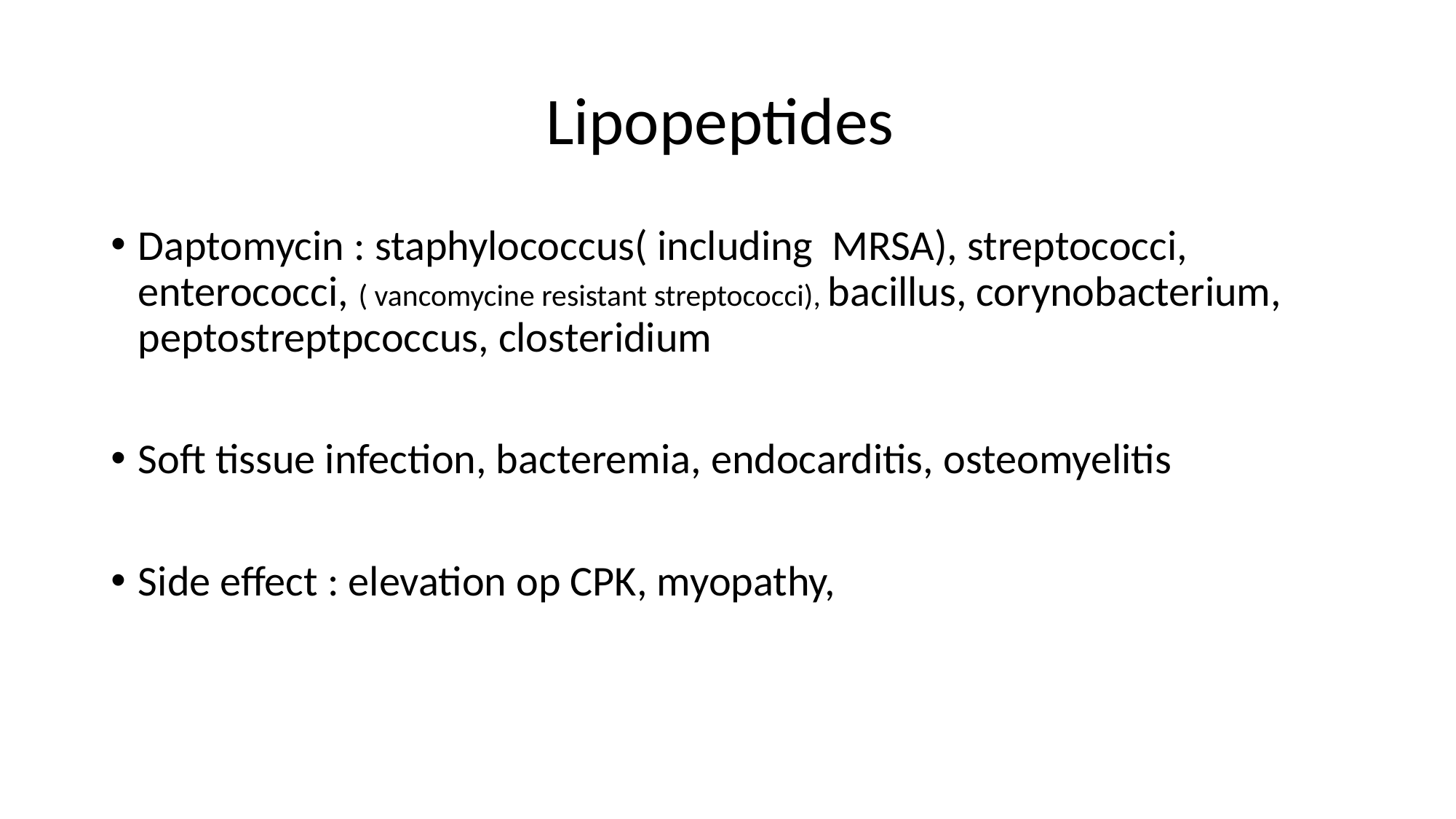

# Lipopeptides
Daptomycin : staphylococcus( including  MRSA), streptococci, enterococci, ( vancomycine resistant streptococci), bacillus, corynobacterium, peptostreptpcoccus, closteridium

Soft tissue infection, bacteremia, endocarditis, osteomyelitis

Side effect : elevation op CPK, myopathy,